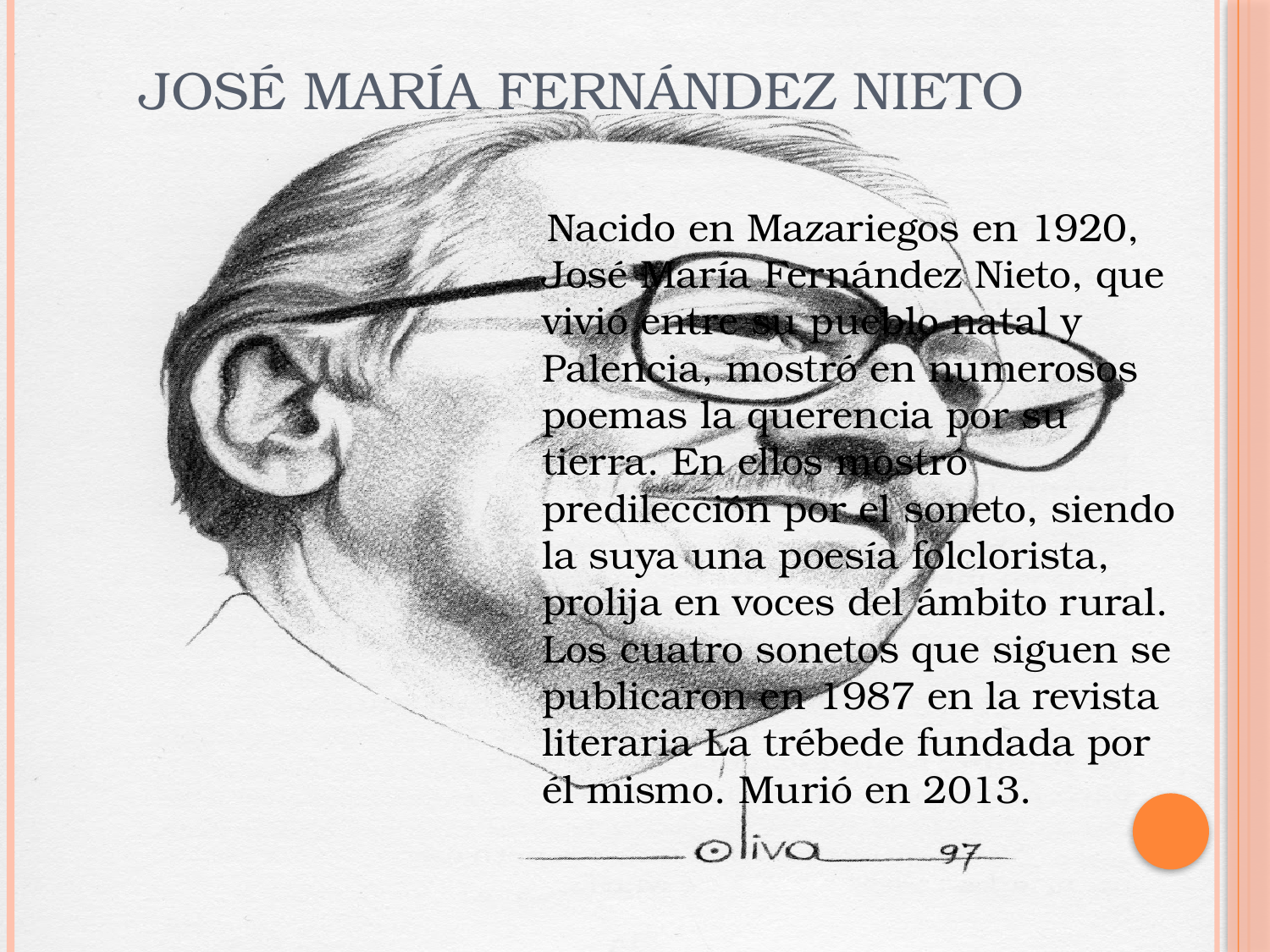

# José maría fernández nieto
    Nacido en Mazariegos en 1920, José María Fernández Nieto, que vivió entre su pueblo natal y Palencia, mostró en numerosos poemas la querencia por su tierra. En ellos mostró predilección por el soneto, siendo la suya una poesía folclorista, prolija en voces del ámbito rural. Los cuatro sonetos que siguen se publicaron en 1987 en la revista literaria La trébede fundada por él mismo. Murió en 2013.